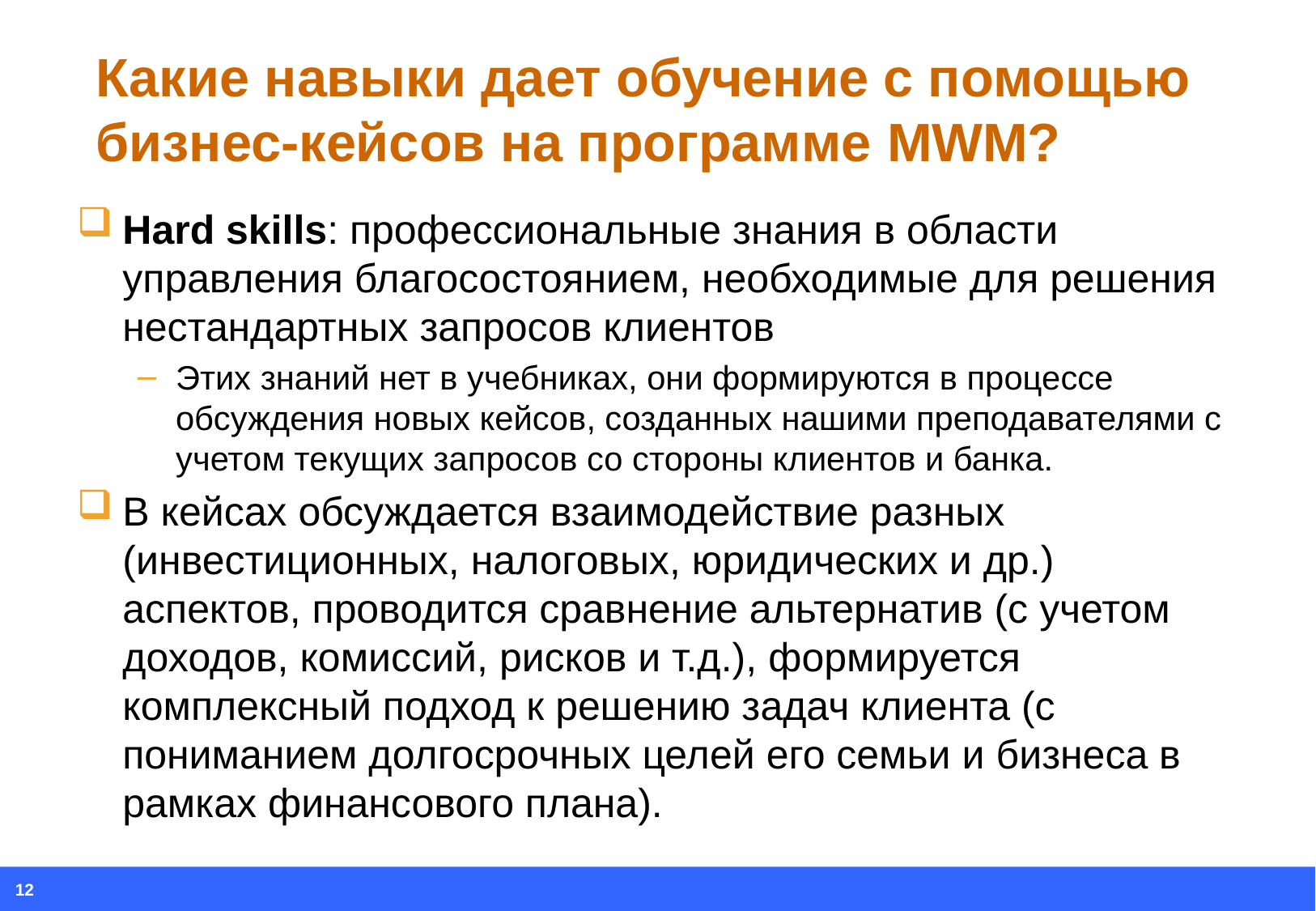

# Какие навыки дает обучение с помощью бизнес-кейсов на программе MWM?
Hard skills: профессиональные знания в области управления благосостоянием, необходимые для решения нестандартных запросов клиентов
Этих знаний нет в учебниках, они формируются в процессе обсуждения новых кейсов, созданных нашими преподавателями с учетом текущих запросов со стороны клиентов и банка.
В кейсах обсуждается взаимодействие разных (инвестиционных, налоговых, юридических и др.) аспектов, проводится сравнение альтернатив (с учетом доходов, комиссий, рисков и т.д.), формируется комплексный подход к решению задач клиента (с пониманием долгосрочных целей его семьи и бизнеса в рамках финансового плана).
12